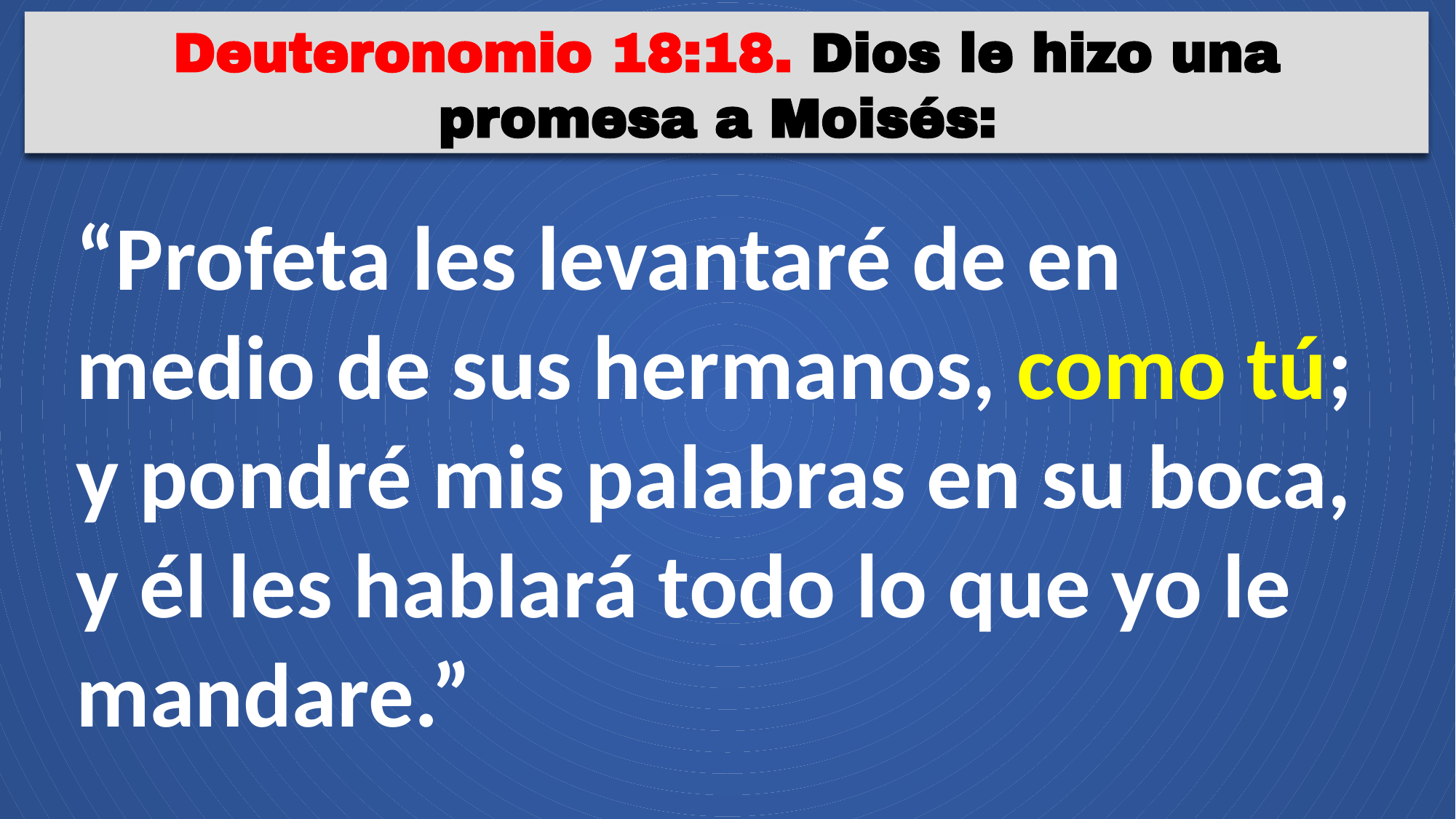

Deuteronomio 18:18. Dios le hizo una promesa a Moisés:
“Profeta les levantaré de en medio de sus hermanos, como tú; y pondré mis palabras en su boca,
y él les hablará todo lo que yo le mandare.”